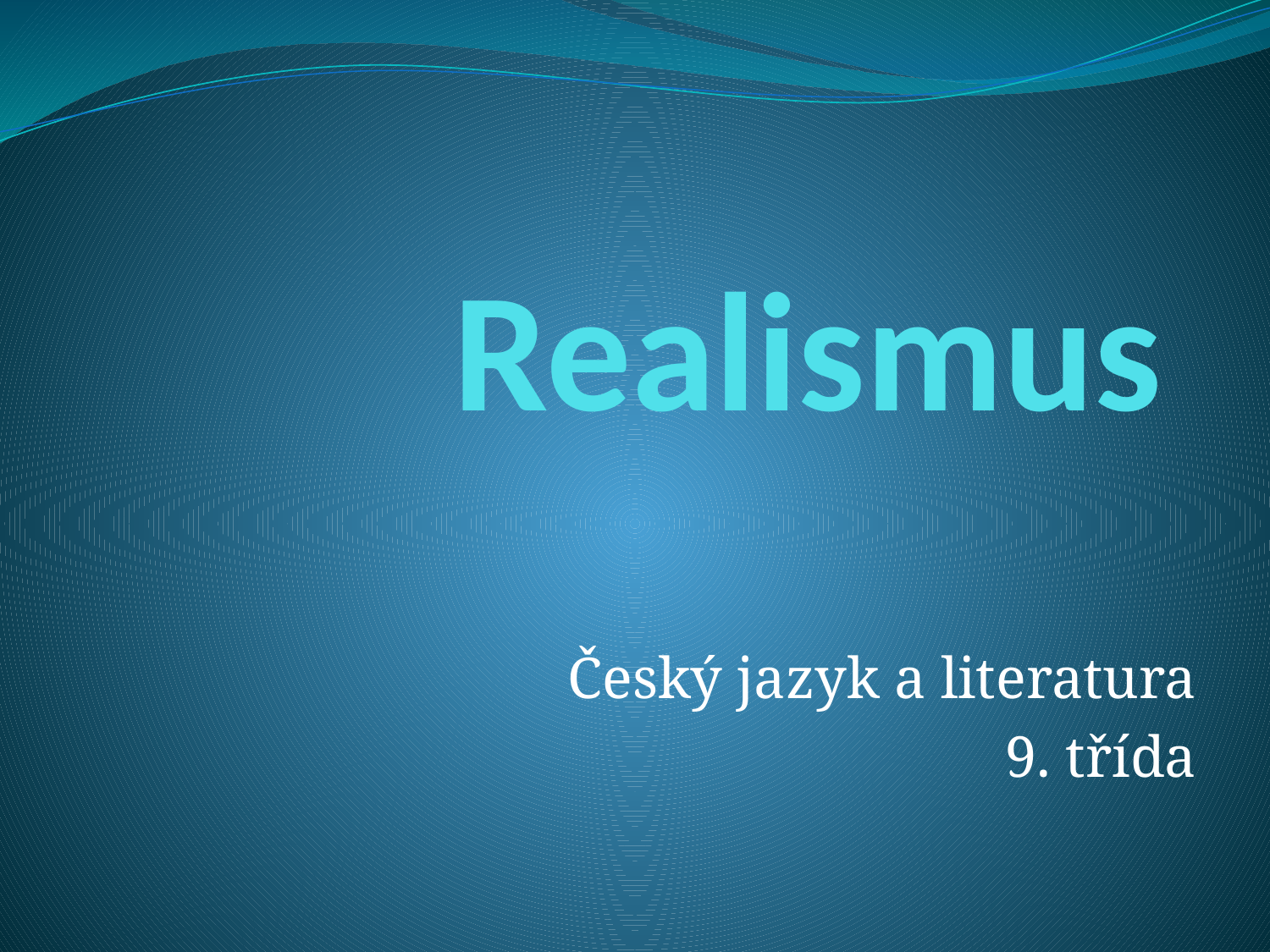

# Realismus
Český jazyk a literatura
9. třída